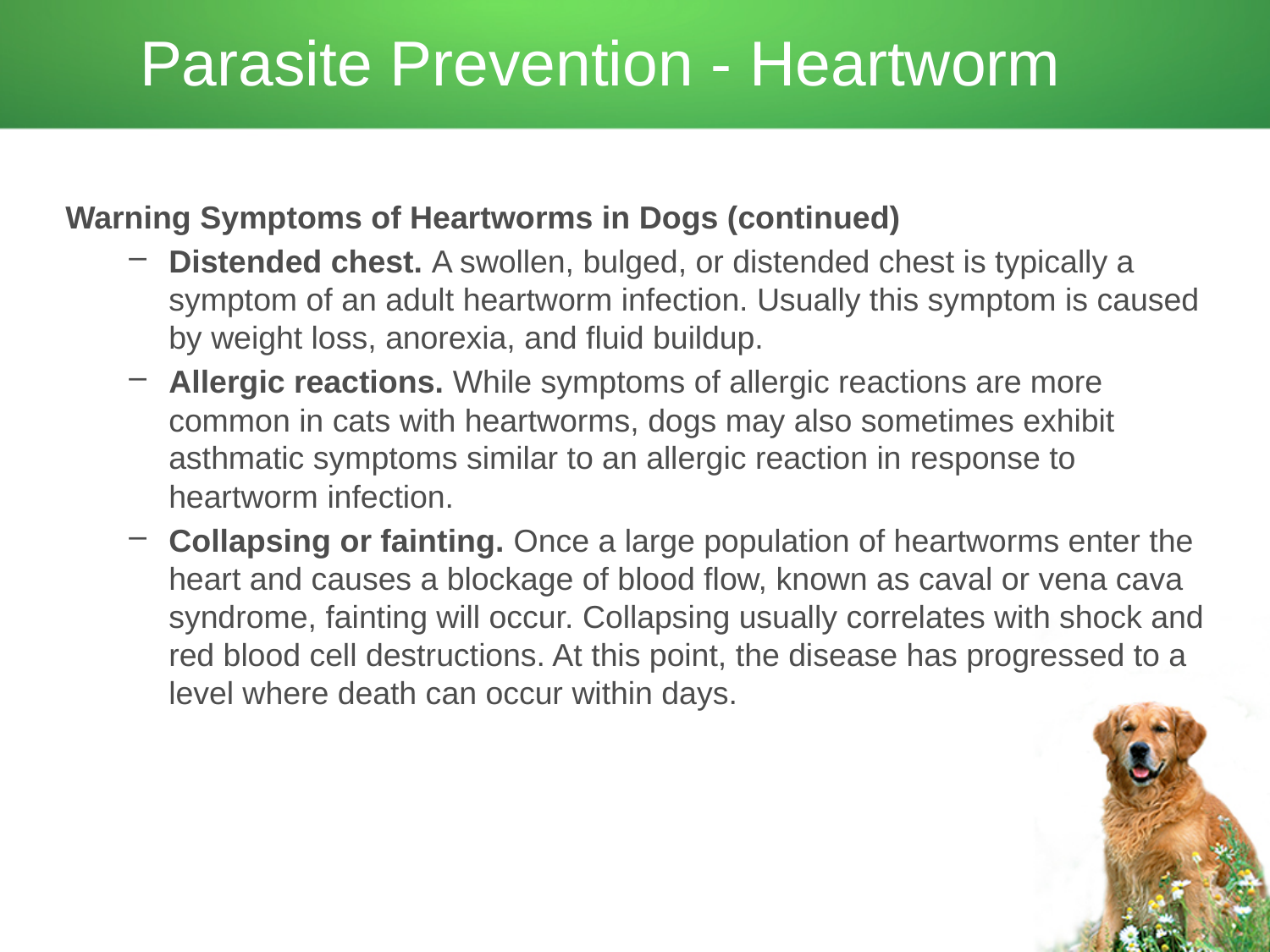

# Parasite Prevention - Heartworm
Warning Symptoms of Heartworms in Dogs (continued)
Distended chest. A swollen, bulged, or distended chest is typically a symptom of an adult heartworm infection. Usually this symptom is caused by weight loss, anorexia, and fluid buildup.
Allergic reactions. While symptoms of allergic reactions are more common in cats with heartworms, dogs may also sometimes exhibit asthmatic symptoms similar to an allergic reaction in response to heartworm infection.
Collapsing or fainting. Once a large population of heartworms enter the heart and causes a blockage of blood flow, known as caval or vena cava syndrome, fainting will occur. Collapsing usually correlates with shock and red blood cell destructions. At this point, the disease has progressed to a level where death can occur within days.